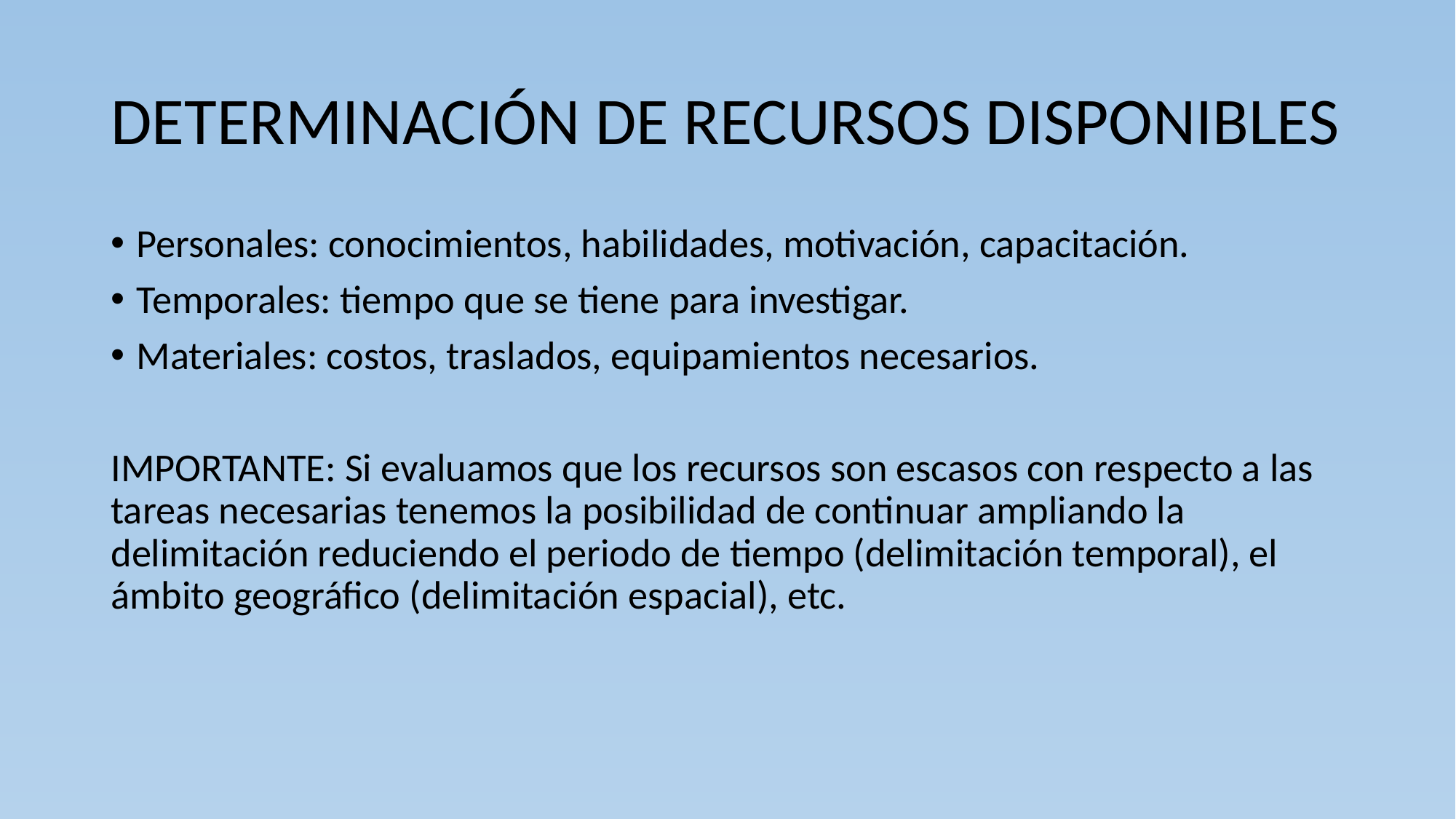

# DETERMINACIÓN DE RECURSOS DISPONIBLES
Personales: conocimientos, habilidades, motivación, capacitación.
Temporales: tiempo que se tiene para investigar.
Materiales: costos, traslados, equipamientos necesarios.

IMPORTANTE: Si evaluamos que los recursos son escasos con respecto a las tareas necesarias tenemos la posibilidad de continuar ampliando la delimitación reduciendo el periodo de tiempo (delimitación temporal), el ámbito geográfico (delimitación espacial), etc.